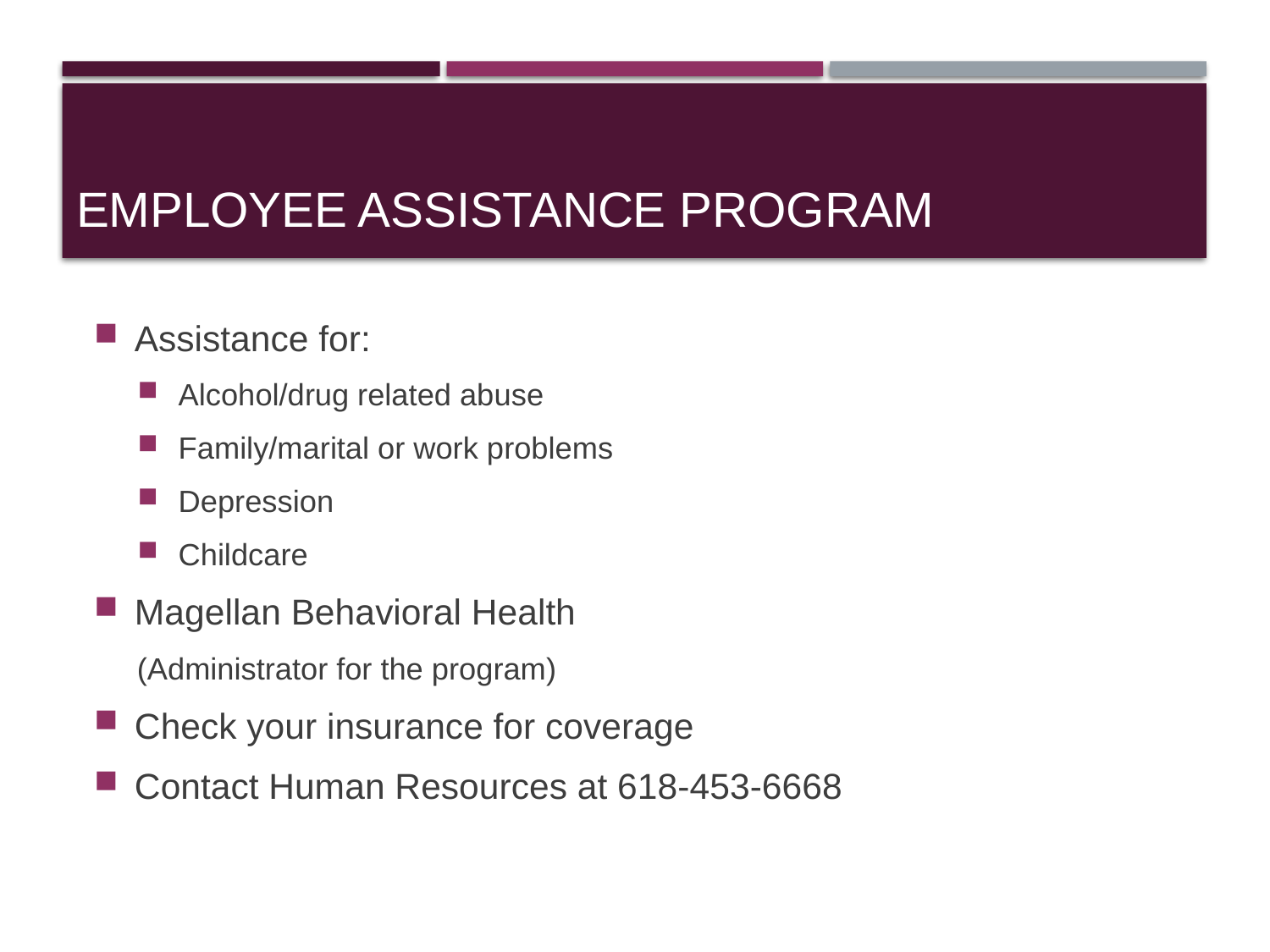

# Employee Assistance Program
Assistance for:
Alcohol/drug related abuse
Family/marital or work problems
Depression
Childcare
Magellan Behavioral Health
(Administrator for the program)
Check your insurance for coverage
Contact Human Resources at 618-453-6668